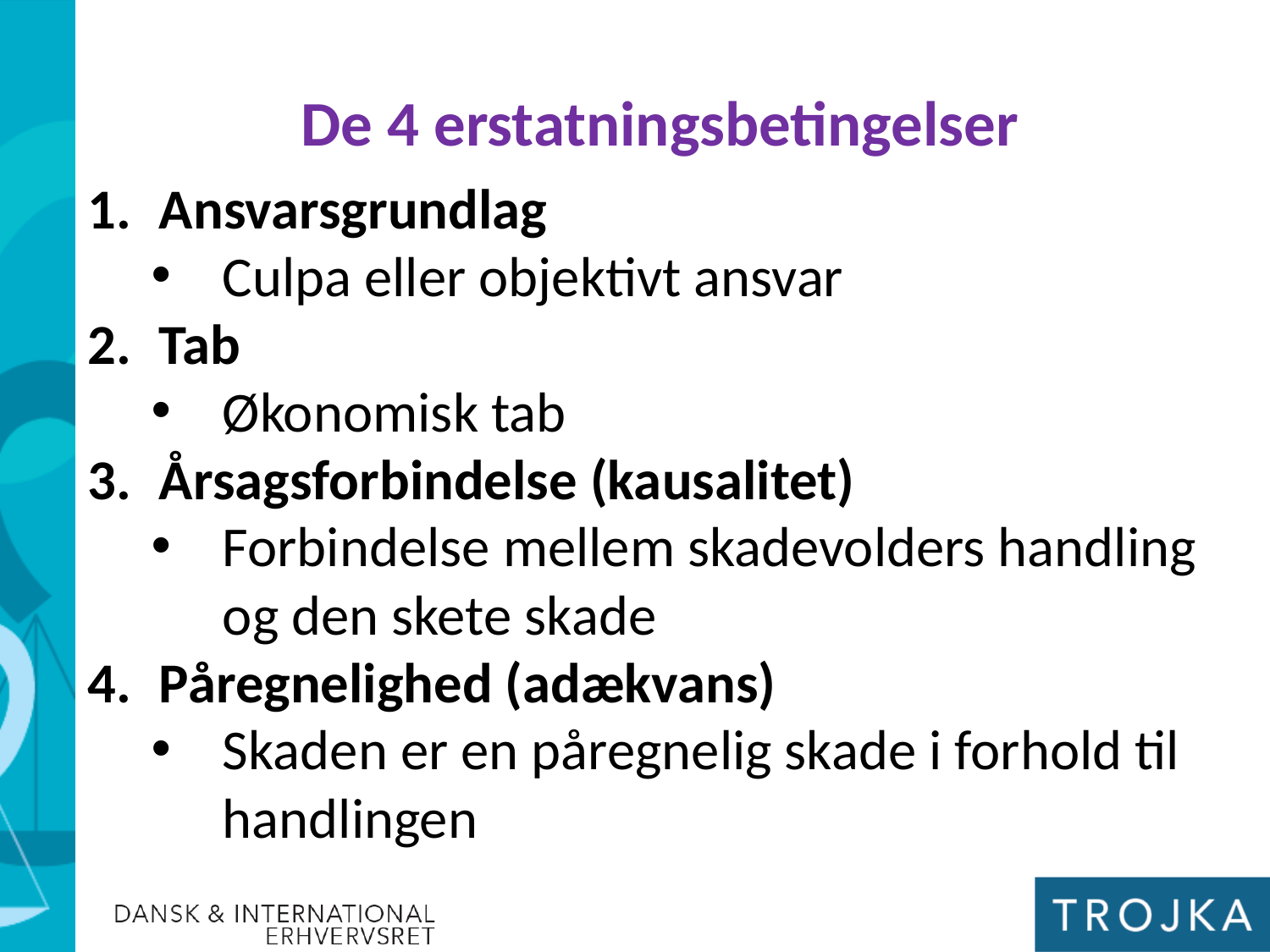

De 4 erstatningsbetingelser
Ansvarsgrundlag
Culpa eller objektivt ansvar
Tab
Økonomisk tab
Årsagsforbindelse (kausalitet)
Forbindelse mellem skadevolders handling og den skete skade
Påregnelighed (adækvans)
Skaden er en påregnelig skade i forhold til handlingen